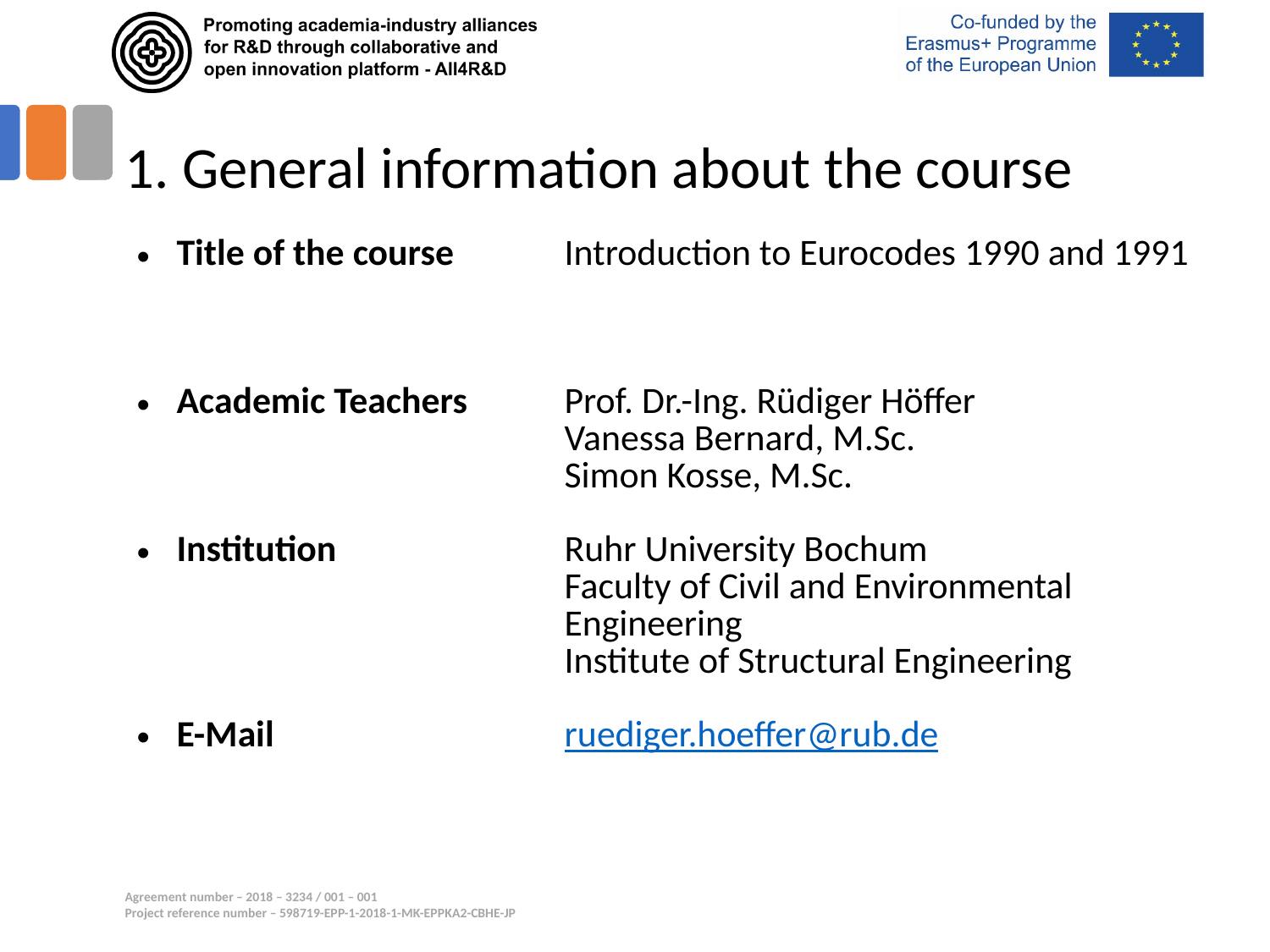

# 1. General information about the course
| Title of the course Academic Teachers Institution E-Mail | Introduction to Eurocodes 1990 and 1991 Prof. Dr.-Ing. Rüdiger Höffer Vanessa Bernard, M.Sc. Simon Kosse, M.Sc. Ruhr University Bochum Faculty of Civil and Environmental Engineering Institute of Structural Engineering ruediger.hoeffer@rub.de |
| --- | --- |
|  |  |